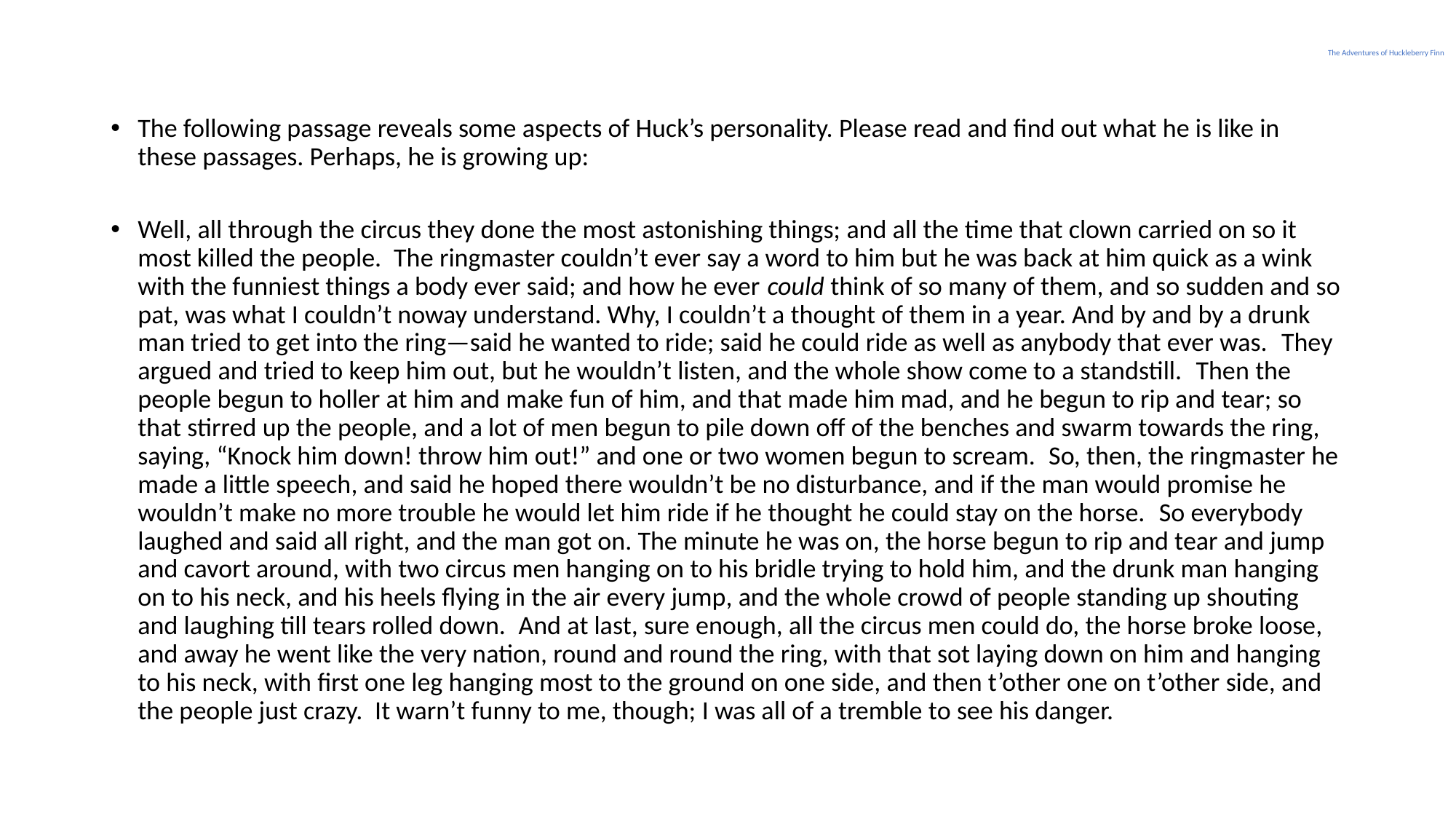

# The Adventures of Huckleberry Finn
The following passage reveals some aspects of Huck’s personality. Please read and find out what he is like in these passages. Perhaps, he is growing up:

Well, all through the circus they done the most astonishing things; and all the time that clown carried on so it most killed the people.  The ringmaster couldn’t ever say a word to him but he was back at him quick as a wink with the funniest things a body ever said; and how he ever could think of so many of them, and so sudden and so pat, was what I couldn’t noway understand. Why, I couldn’t a thought of them in a year. And by and by a drunk man tried to get into the ring—said he wanted to ride; said he could ride as well as anybody that ever was.  They argued and tried to keep him out, but he wouldn’t listen, and the whole show come to a standstill.  Then the people begun to holler at him and make fun of him, and that made him mad, and he begun to rip and tear; so that stirred up the people, and a lot of men begun to pile down off of the benches and swarm towards the ring, saying, “Knock him down! throw him out!” and one or two women begun to scream.  So, then, the ringmaster he made a little speech, and said he hoped there wouldn’t be no disturbance, and if the man would promise he wouldn’t make no more trouble he would let him ride if he thought he could stay on the horse.  So everybody laughed and said all right, and the man got on. The minute he was on, the horse begun to rip and tear and jump and cavort around, with two circus men hanging on to his bridle trying to hold him, and the drunk man hanging on to his neck, and his heels flying in the air every jump, and the whole crowd of people standing up shouting and laughing till tears rolled down.  And at last, sure enough, all the circus men could do, the horse broke loose, and away he went like the very nation, round and round the ring, with that sot laying down on him and hanging to his neck, with first one leg hanging most to the ground on one side, and then t’other one on t’other side, and the people just crazy.  It warn’t funny to me, though; I was all of a tremble to see his danger.